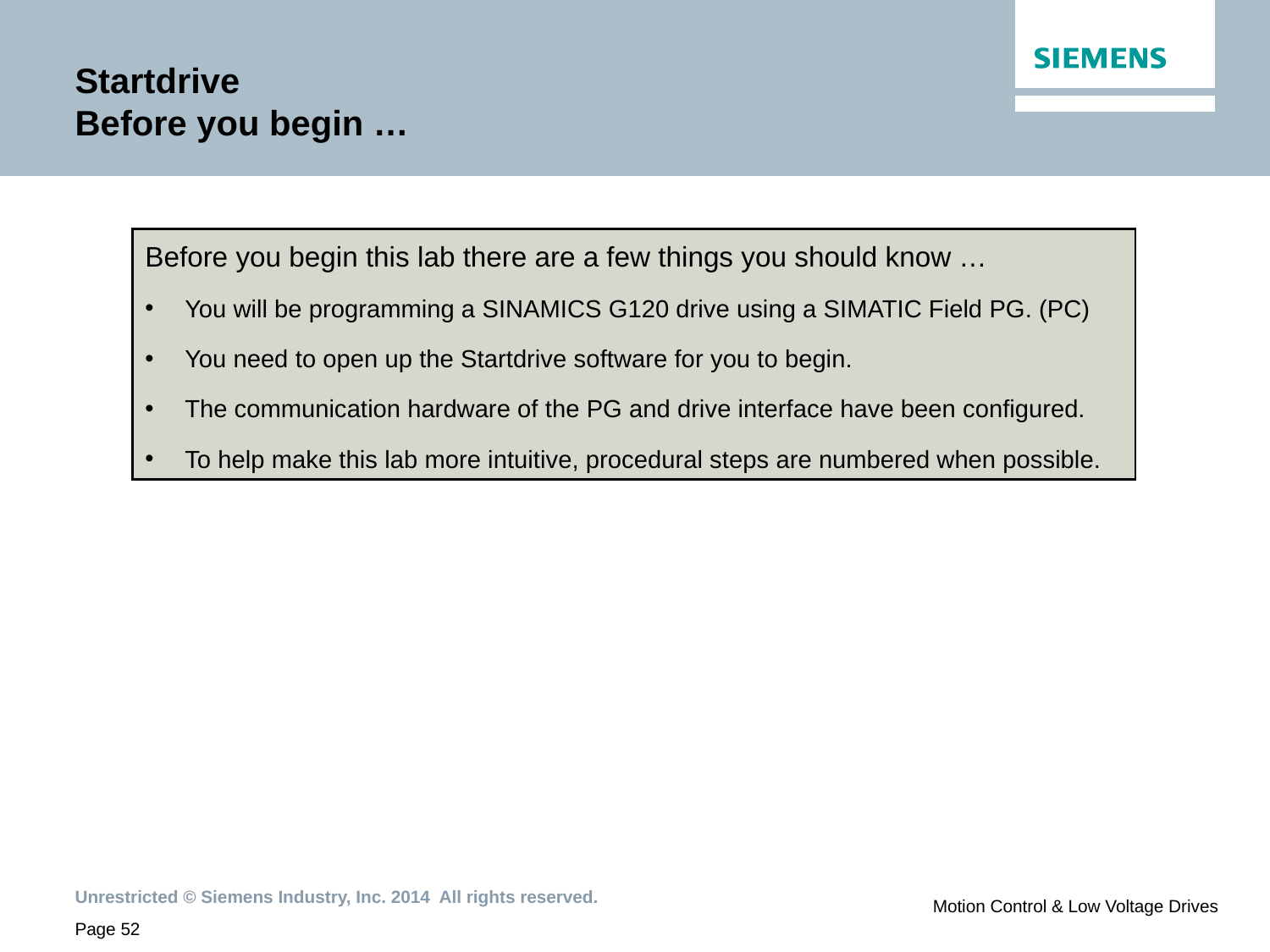

# Startdrive Before you begin …
Before you begin this lab there are a few things you should know …
You will be programming a SINAMICS G120 drive using a SIMATIC Field PG. (PC)
You need to open up the Startdrive software for you to begin.
The communication hardware of the PG and drive interface have been configured.
To help make this lab more intuitive, procedural steps are numbered when possible.